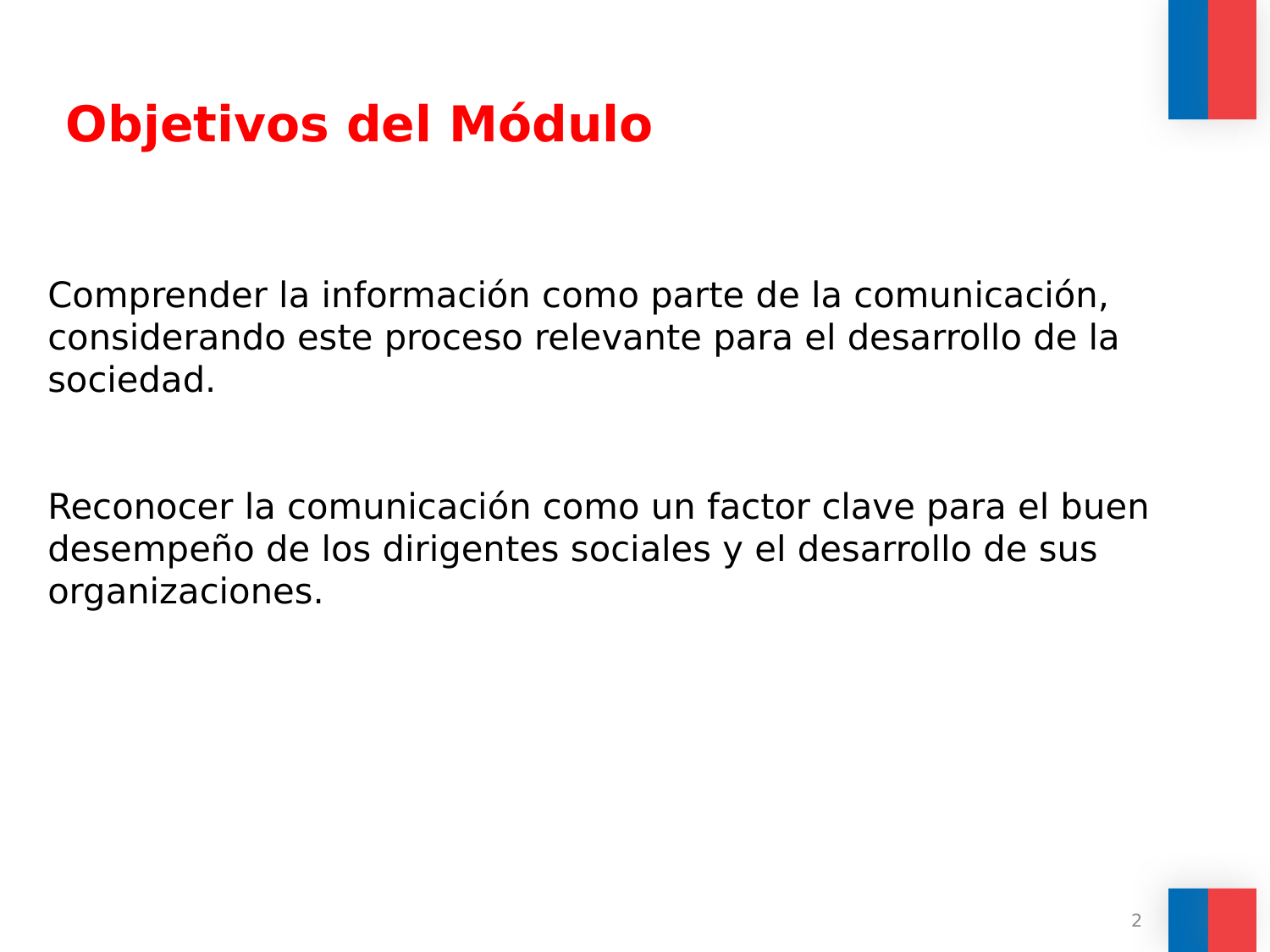

Objetivos del Módulo
# Comprender la información como parte de la comunicación, considerando este proceso relevante para el desarrollo de la sociedad. Reconocer la comunicación como un factor clave para el buen desempeño de los dirigentes sociales y el desarrollo de sus organizaciones.
2